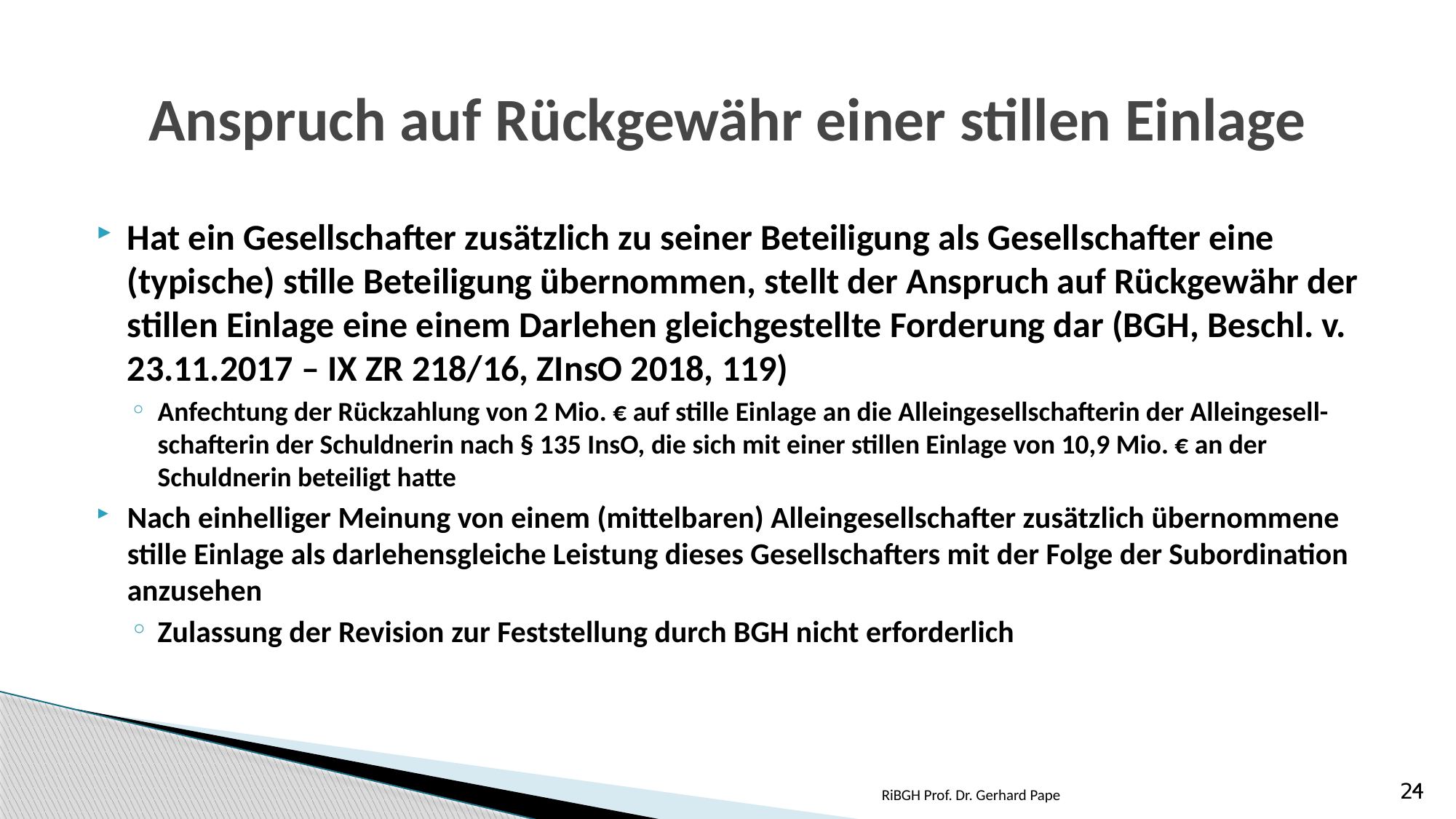

# Anspruch auf Rückgewähr einer stillen Einlage
Hat ein Gesellschafter zusätzlich zu seiner Beteiligung als Gesellschafter eine (typische) stille Beteiligung übernommen, stellt der Anspruch auf Rückgewähr der stillen Einlage eine einem Darlehen gleichgestellte Forderung dar (BGH, Beschl. v. 23.11.2017 – IX ZR 218/16, ZInsO 2018, 119)
Anfechtung der Rückzahlung von 2 Mio. € auf stille Einlage an die Alleingesellschafterin der Alleingesell-schafterin der Schuldnerin nach § 135 InsO, die sich mit einer stillen Einlage von 10,9 Mio. € an der Schuldnerin beteiligt hatte
Nach einhelliger Meinung von einem (mittelbaren) Alleingesellschafter zusätzlich übernommene stille Einlage als darlehensgleiche Leistung dieses Gesellschafters mit der Folge der Subordination anzusehen
Zulassung der Revision zur Feststellung durch BGH nicht erforderlich

RiBGH Prof. Dr. Gerhard Pape
24